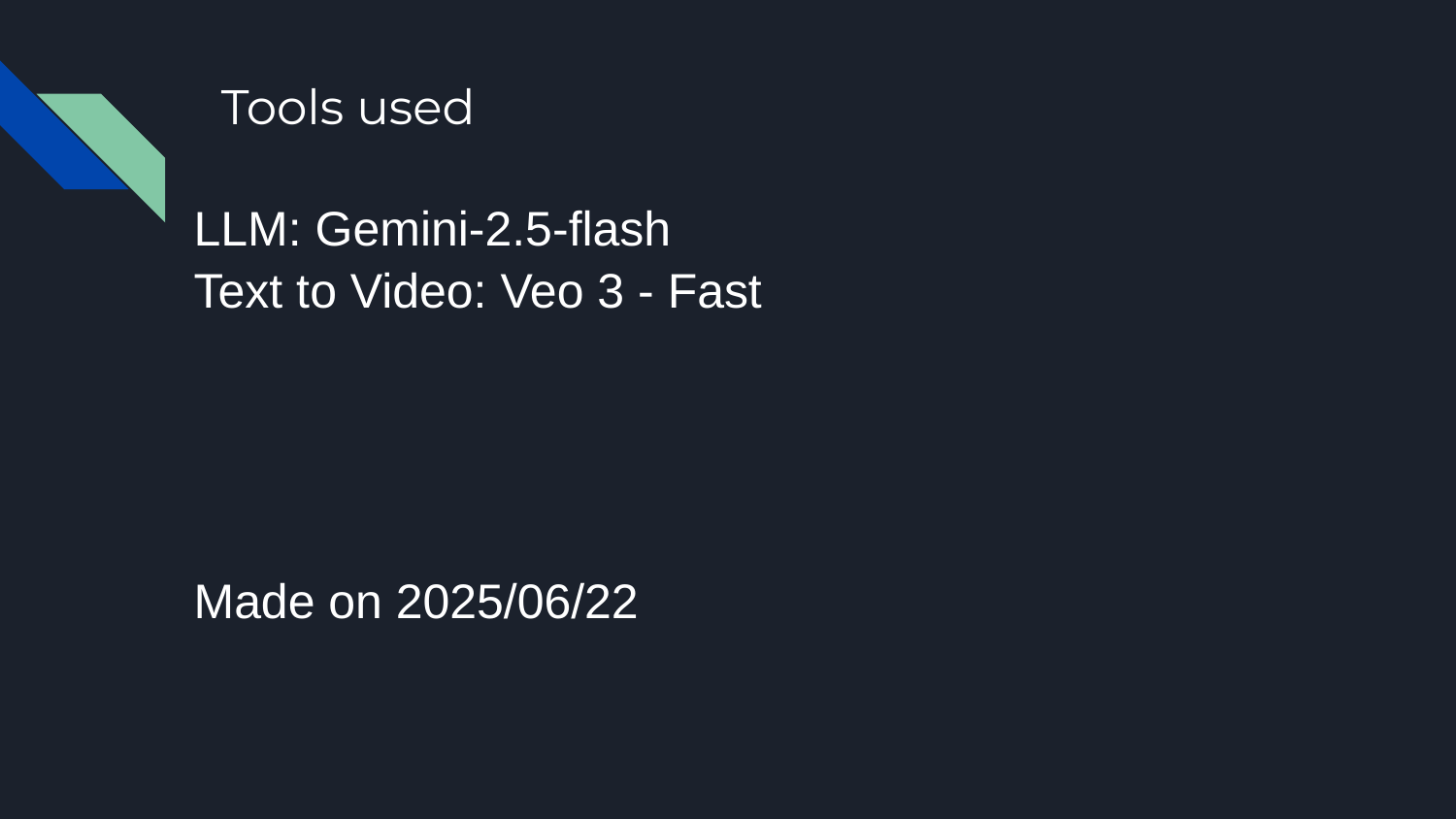

# Tools used
LLM: Gemini-2.5-flash
Text to Video: Veo 3 - Fast

Made on 2025/06/22